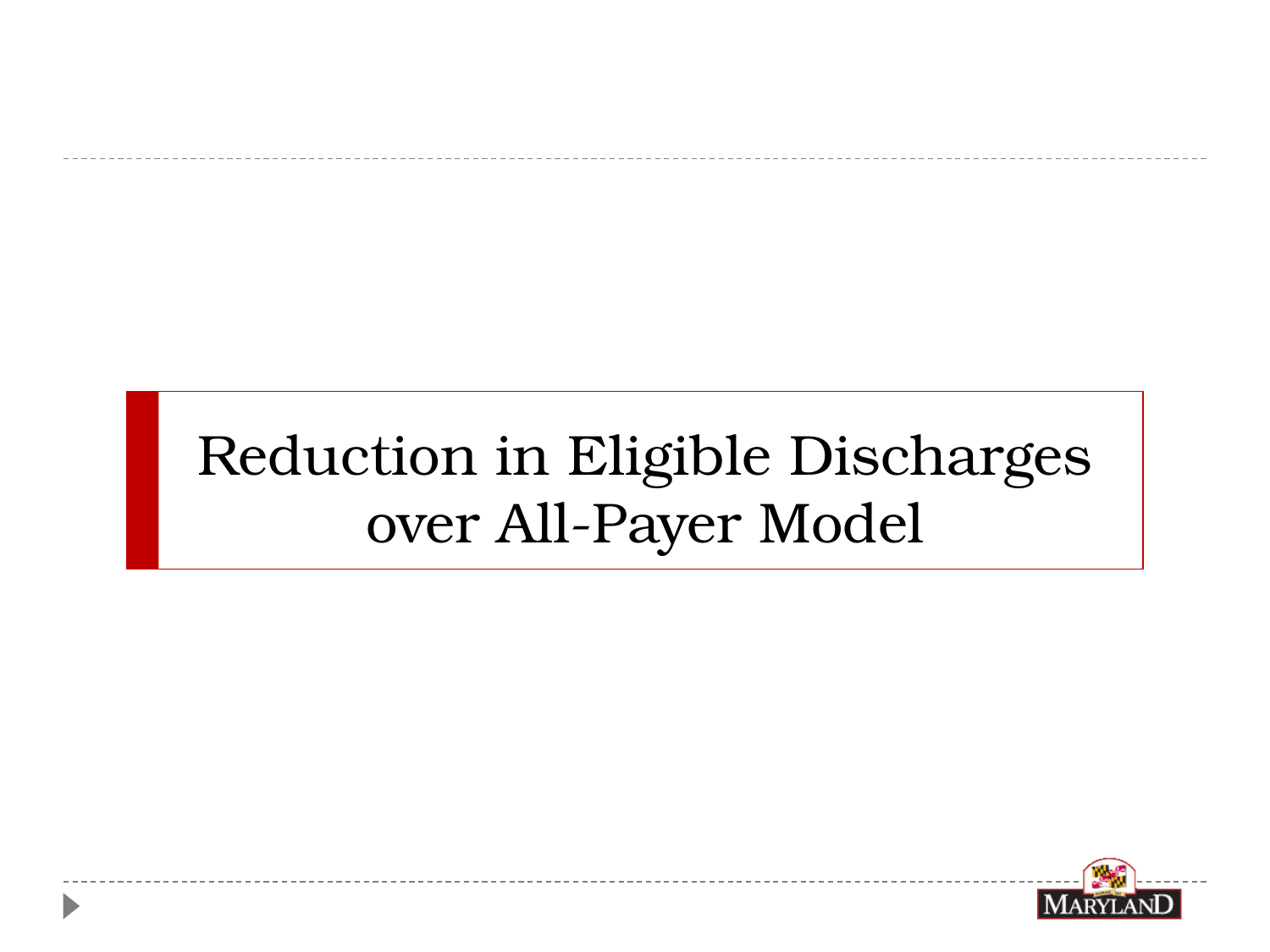

# Reduction in Eligible Discharges over All-Payer Model